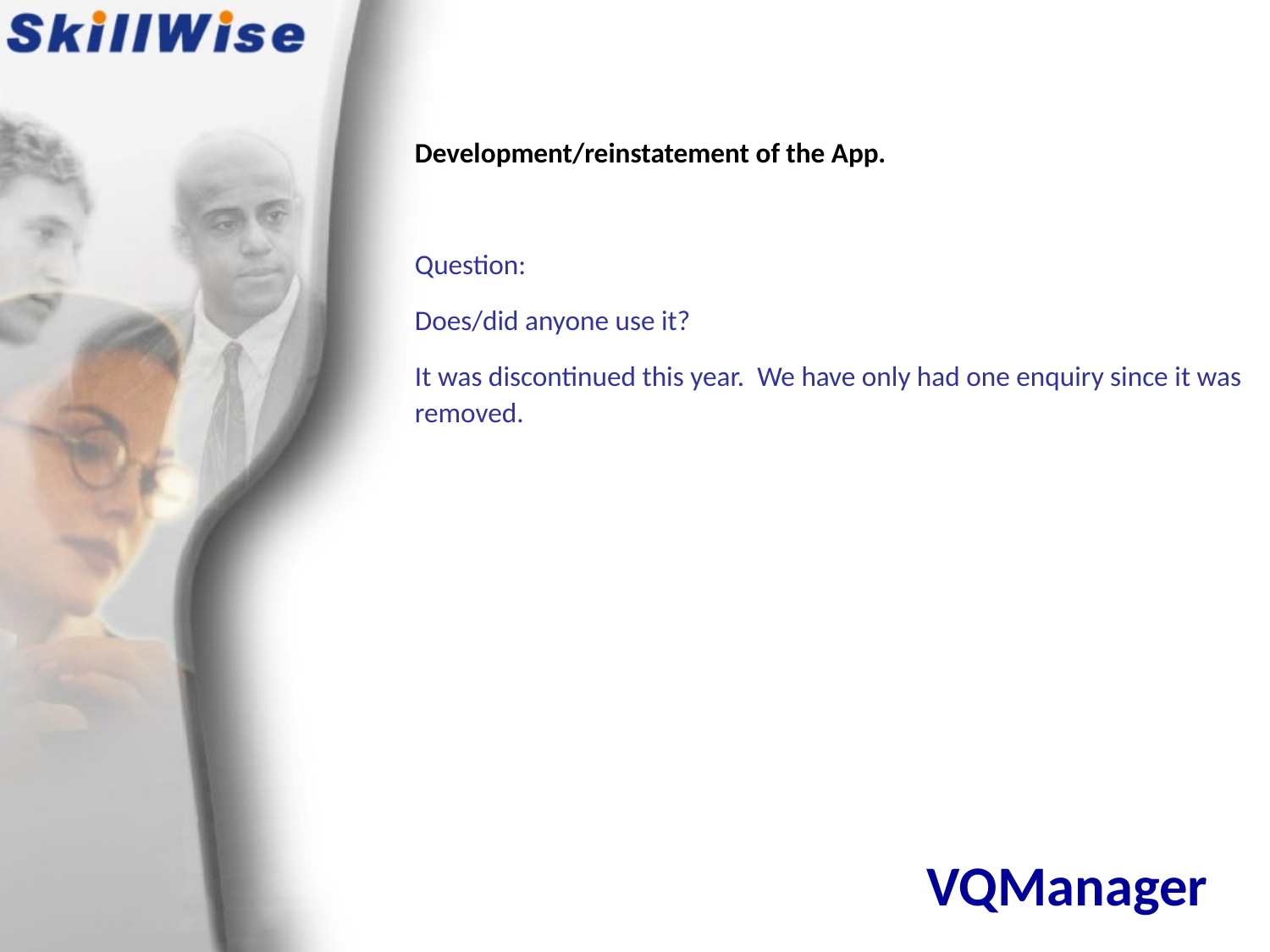

Development/reinstatement of the App.

Question:
Does/did anyone use it?
It was discontinued this year.  We have only had one enquiry since it was removed.
# VQManager